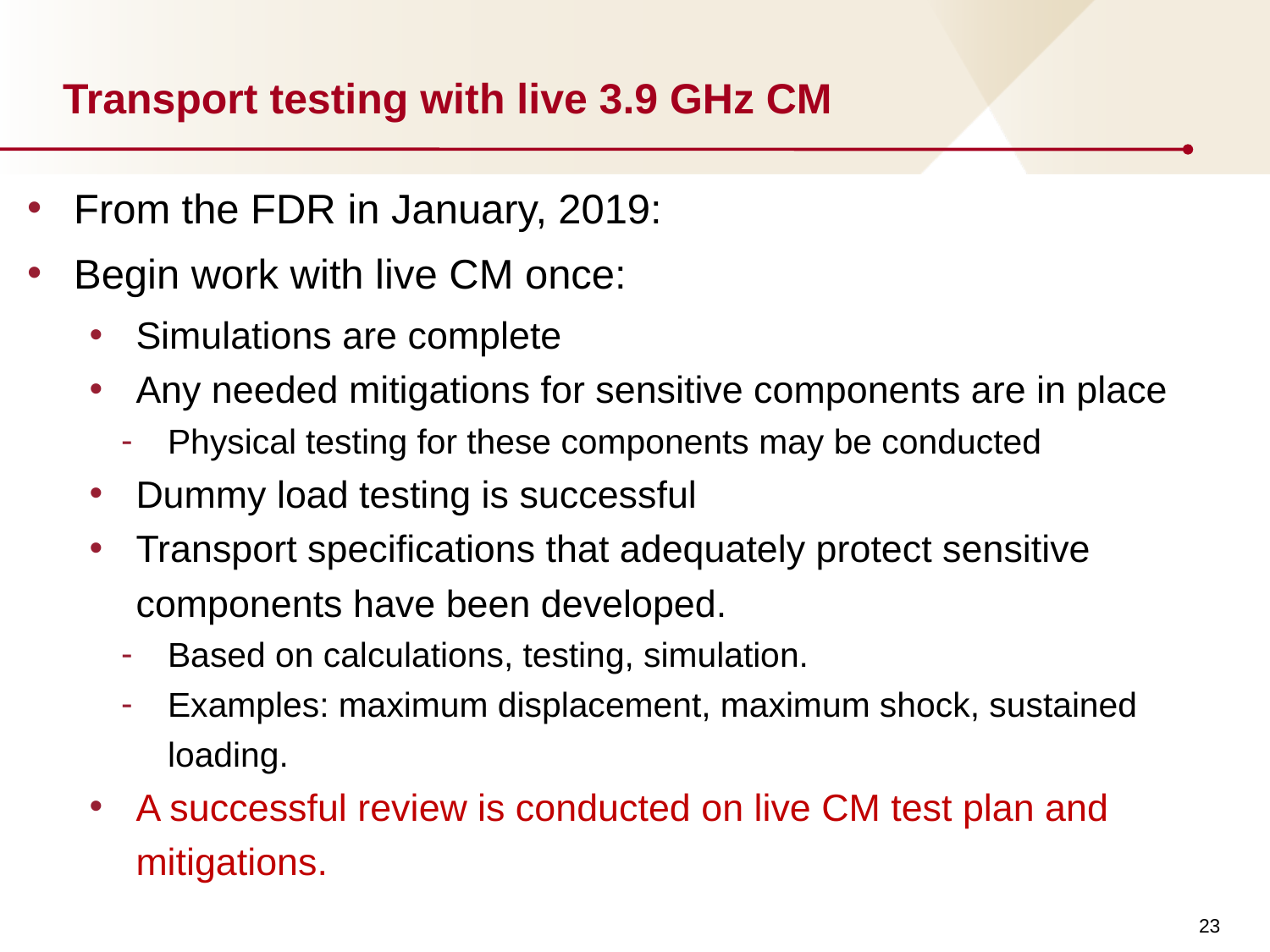

# Transport testing with live 3.9 GHz CM
From the FDR in January, 2019:
Begin work with live CM once:
Simulations are complete
Any needed mitigations for sensitive components are in place
Physical testing for these components may be conducted
Dummy load testing is successful
Transport specifications that adequately protect sensitive components have been developed.
Based on calculations, testing, simulation.
Examples: maximum displacement, maximum shock, sustained loading.
A successful review is conducted on live CM test plan and mitigations.

23